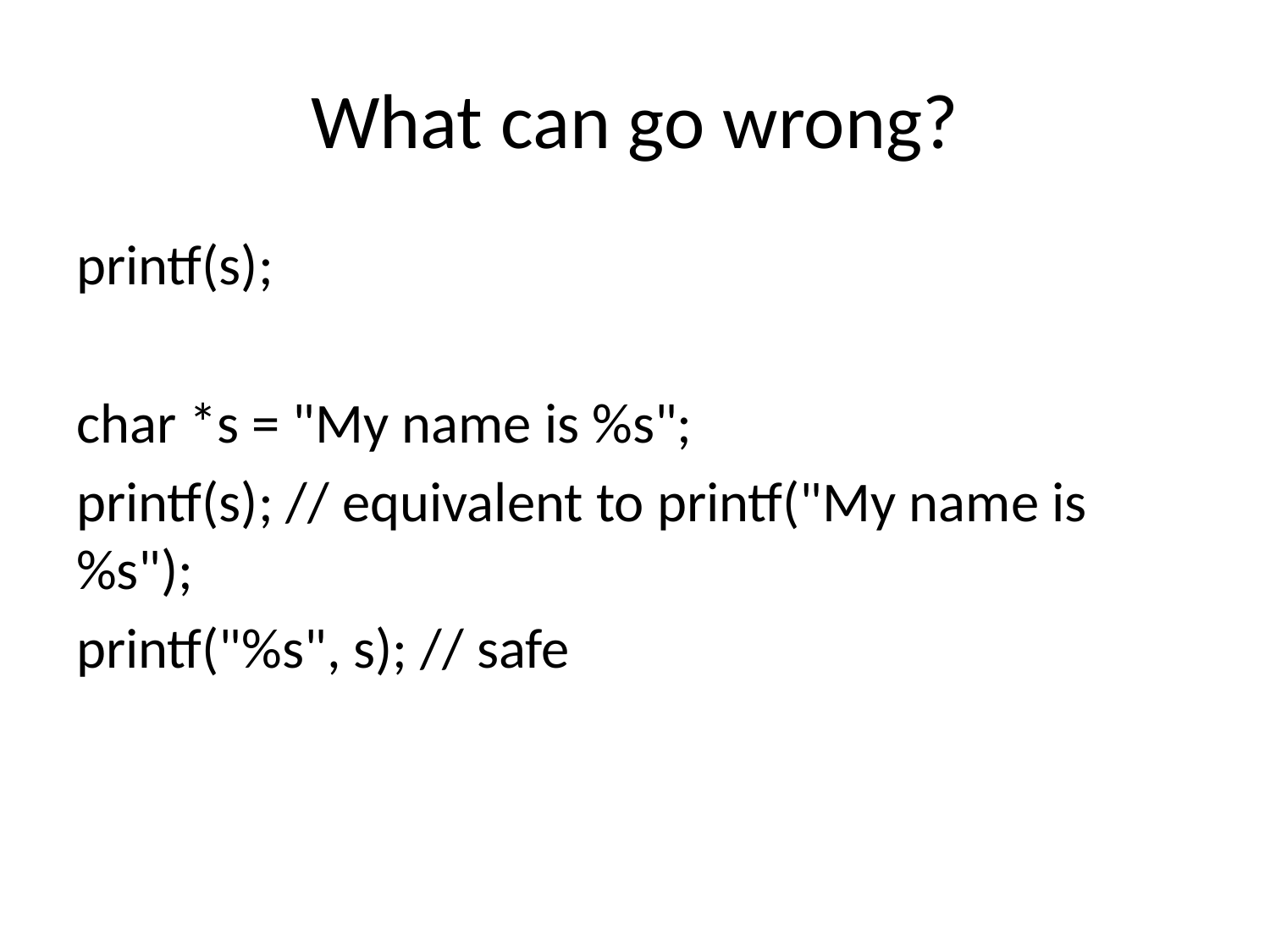

# What can go wrong?
printf(s);

char *s = "My name is %s";
printf(s); // equivalent to printf("My name is %s");
printf("%s", s); // safe